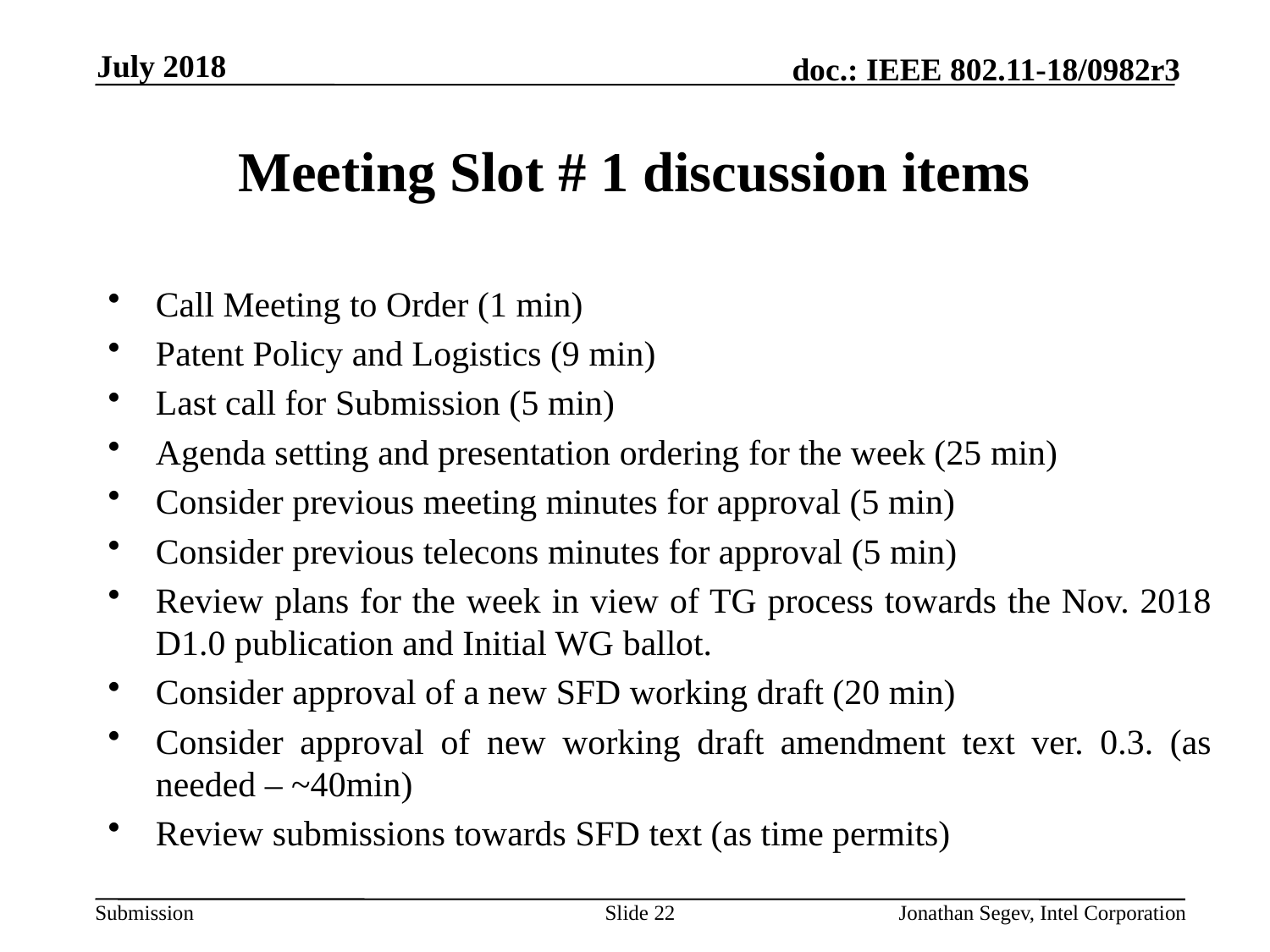

July 2018
# Meeting Slot # 1 discussion items
Call Meeting to Order (1 min)
Patent Policy and Logistics (9 min)
Last call for Submission (5 min)
Agenda setting and presentation ordering for the week (25 min)
Consider previous meeting minutes for approval (5 min)
Consider previous telecons minutes for approval (5 min)
Review plans for the week in view of TG process towards the Nov. 2018 D1.0 publication and Initial WG ballot.
Consider approval of a new SFD working draft (20 min)
Consider approval of new working draft amendment text ver. 0.3. (as needed – ~40min)
Review submissions towards SFD text (as time permits)

Slide 22
Jonathan Segev, Intel Corporation